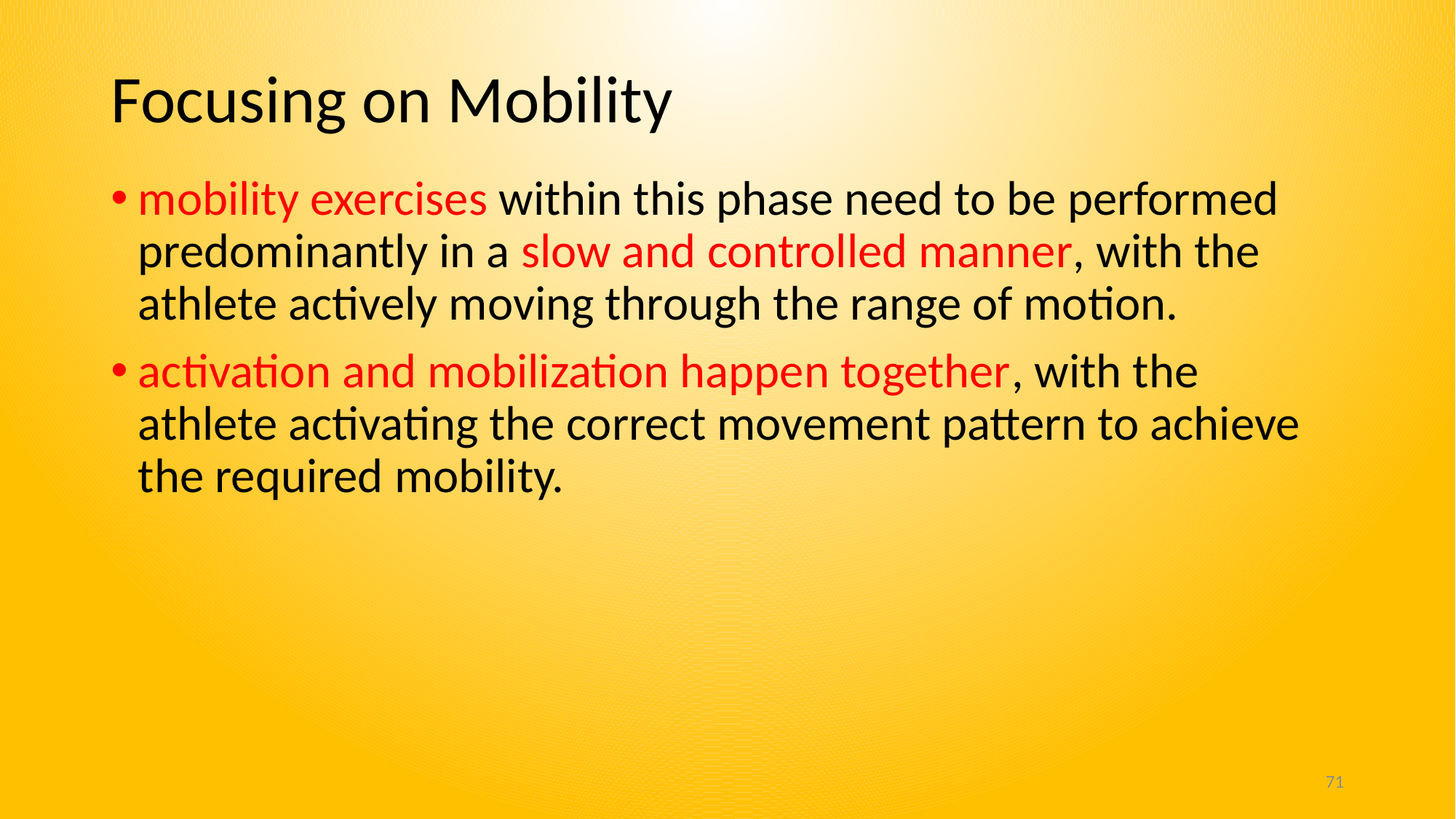

# Focusing on Mobility
mobility exercises within this phase need to be performed predominantly in a slow and controlled manner, with the athlete actively moving through the range of motion.
activation and mobilization happen together, with the athlete activating the correct movement pattern to achieve the required mobility.

71